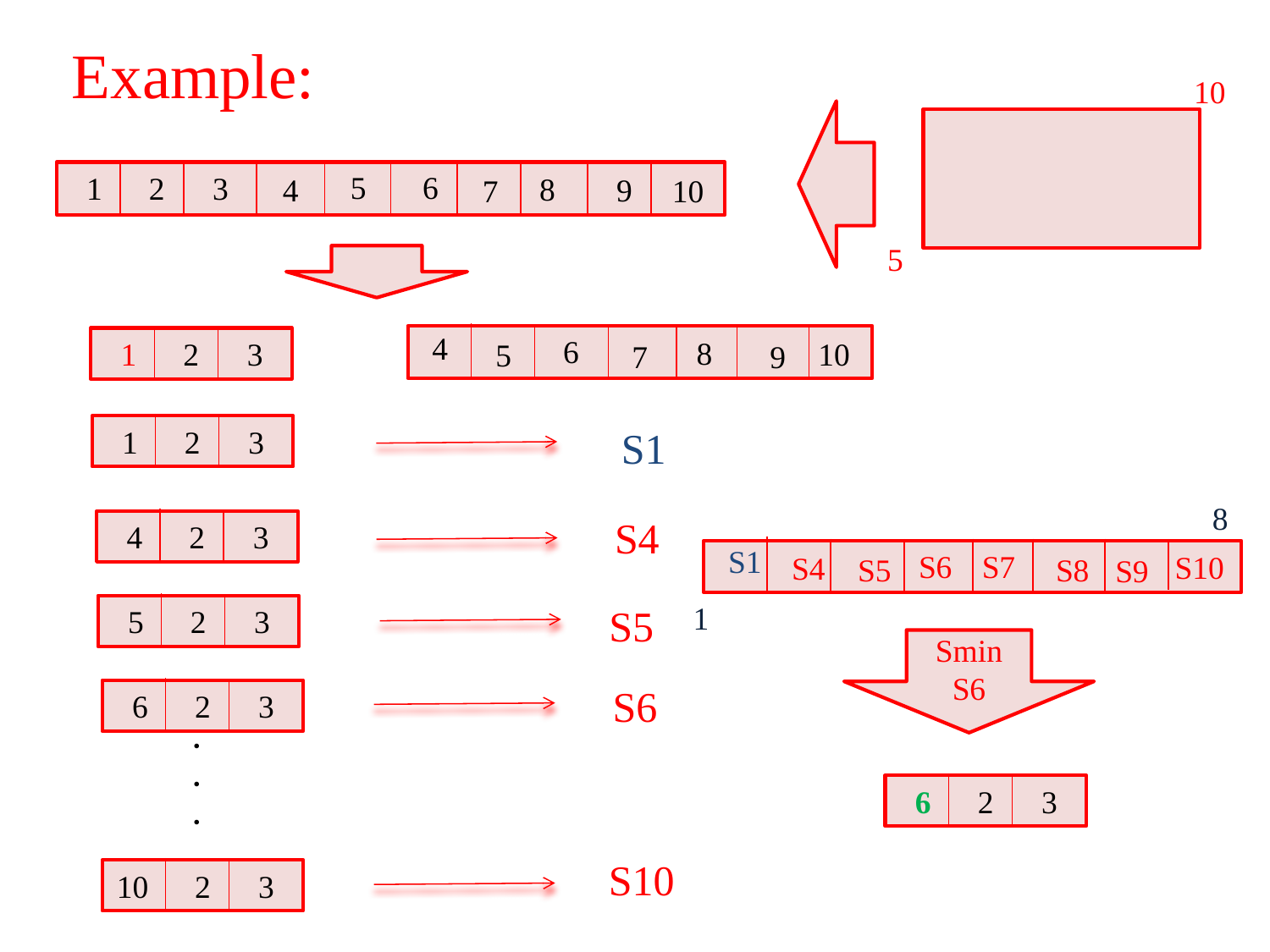

Example:
10

5
6

1
2
3
8
4
9
7
10
5

4
6

8

10
1
2
3
5
9
7

S1
1
2
3
8
S4

4
2
3
S1
S6

S7
S10
S4
S8
S5
S9
1
S5

5
2
3
Smin
S6
S6

6
2
3
.
.
.

6
2
3
S10

10
2
3